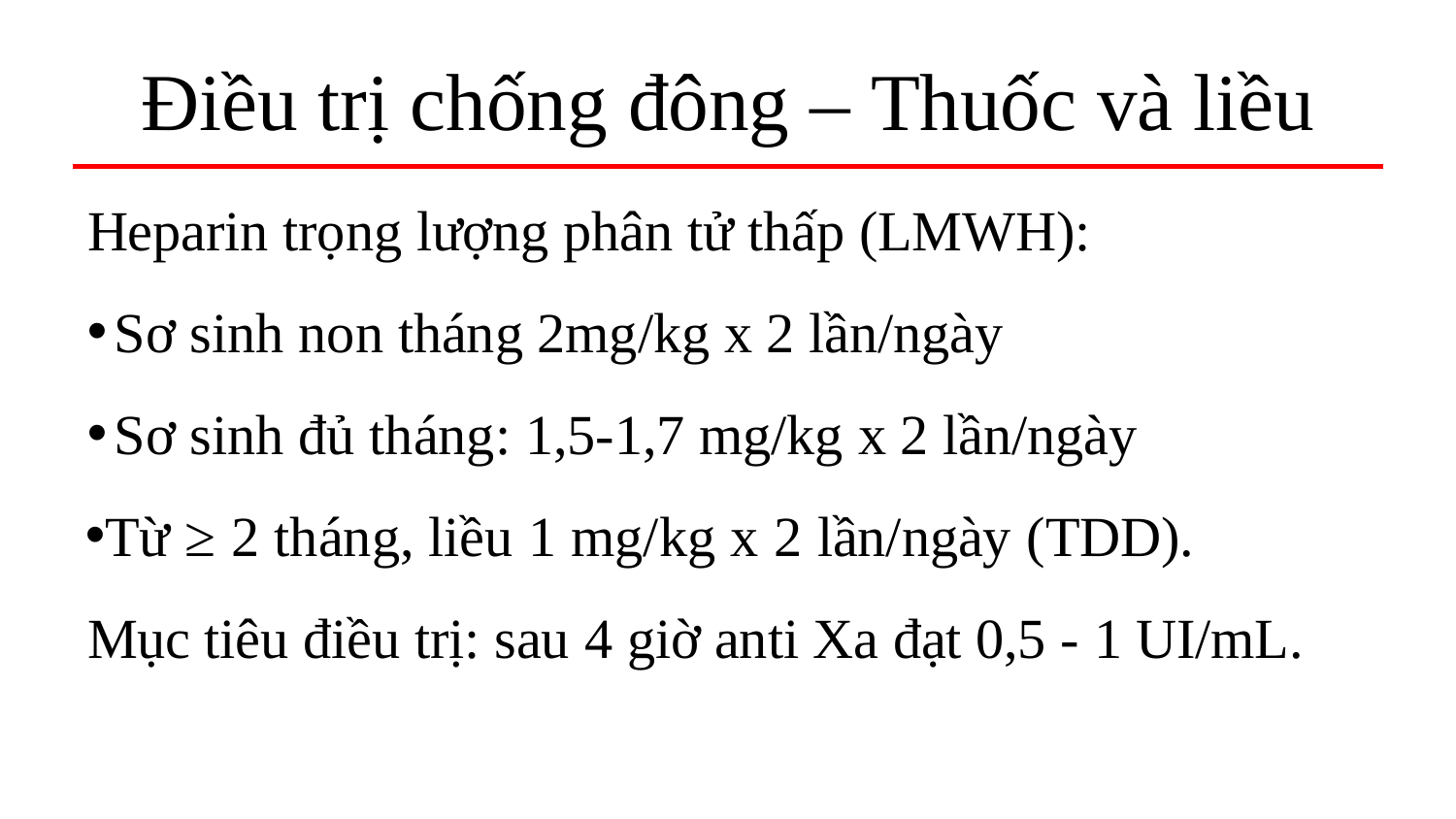

# Điều trị chống đông – Thuốc và liều
Heparin trọng lượng phân tử thấp (LMWH):
Sơ sinh non tháng 2mg/kg x 2 lần/ngày
Sơ sinh đủ tháng: 1,5-1,7 mg/kg x 2 lần/ngày
Từ ≥ 2 tháng, liều 1 mg/kg x 2 lần/ngày (TDD).  Mục tiêu điều trị: sau 4 giờ anti Xa đạt 0,5 - 1 UI/mL.